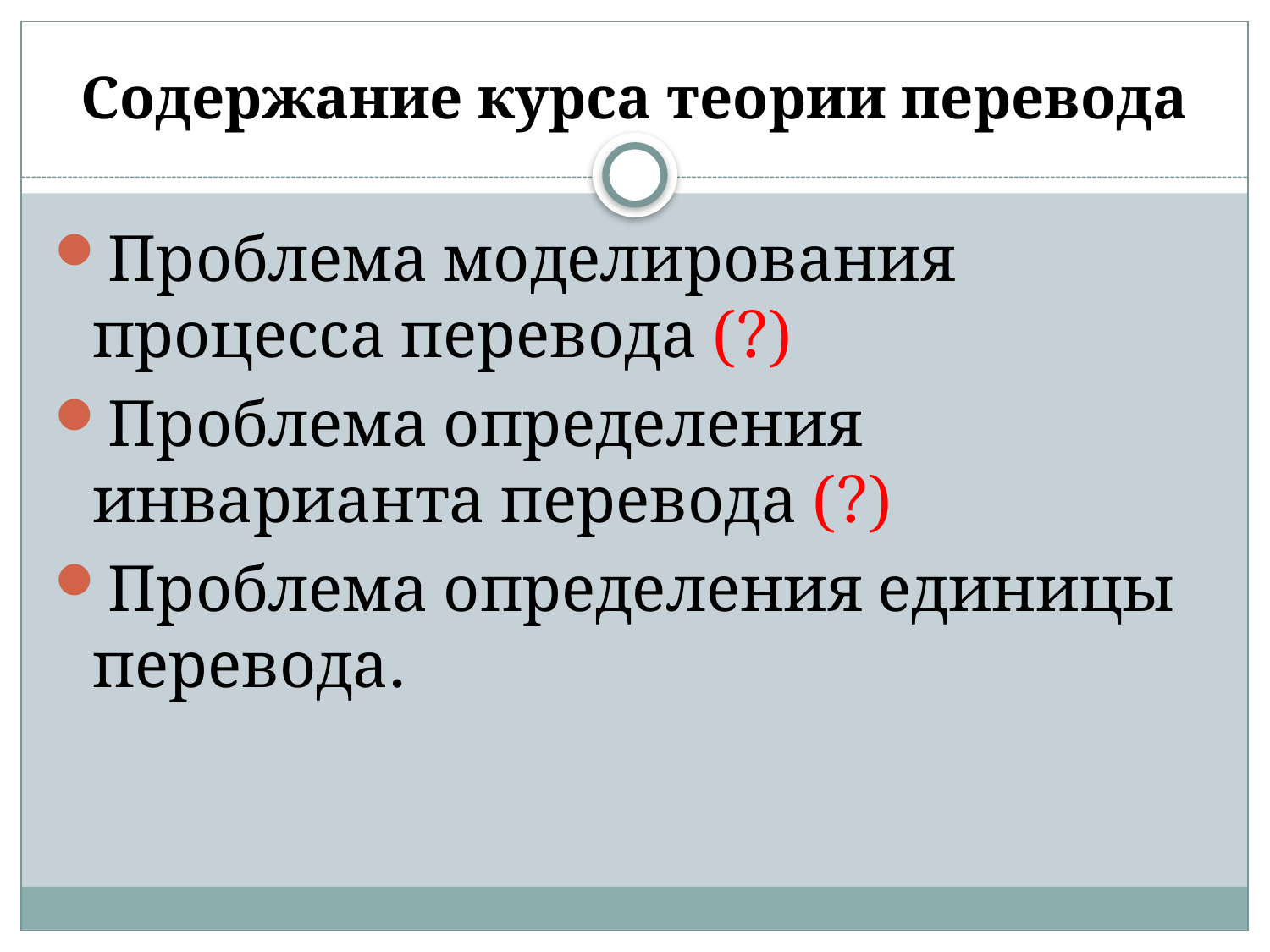

# Содержание курса теории перевода
Проблема моделирования процесса перевода (?)
Проблема определения инварианта перевода (?)
Проблема определения единицы перевода.